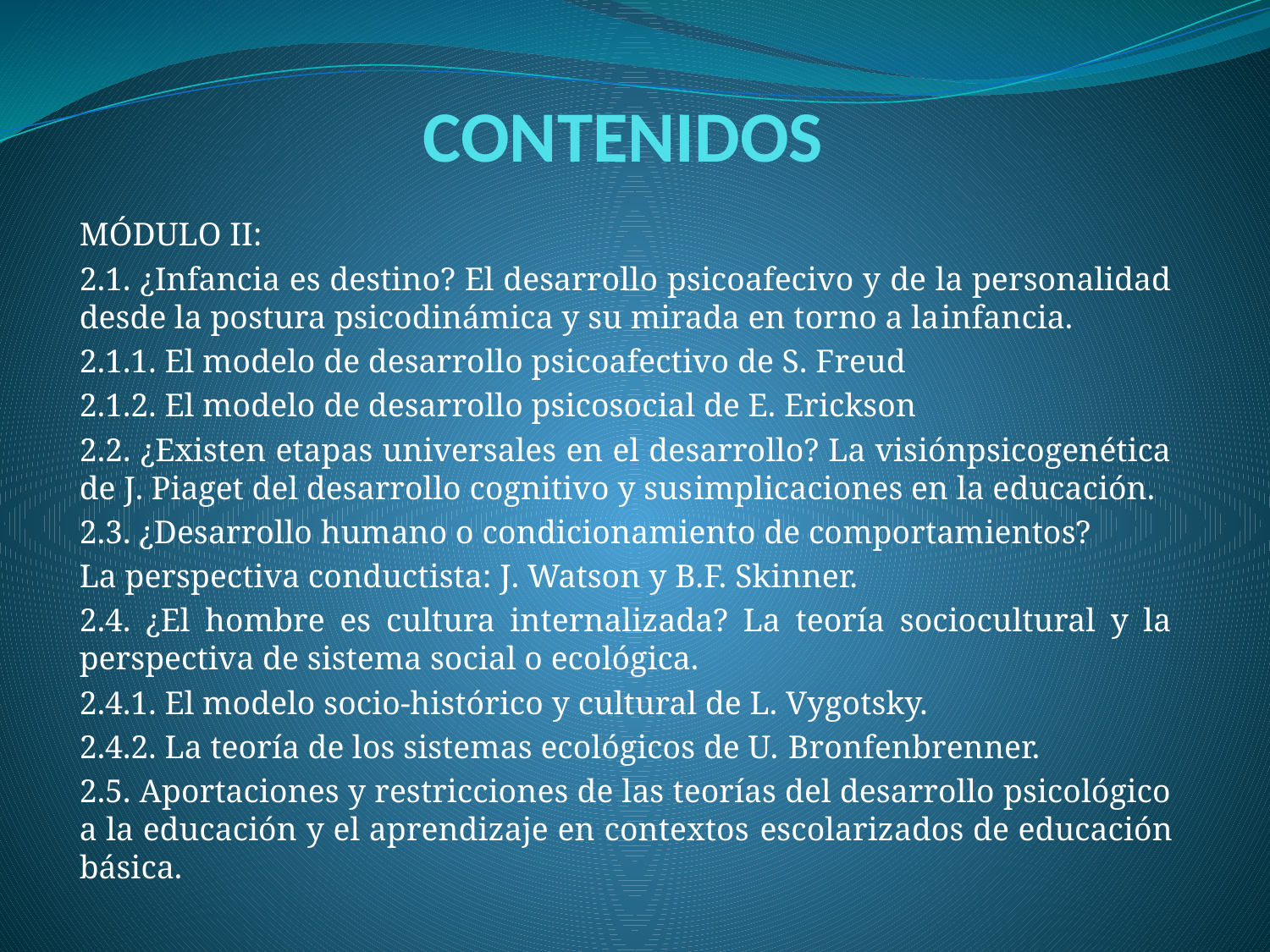

# CONTENIDOS
MÓDULO II:
2.1. ¿Infancia es destino? El desarrollo psicoafecivo y de la personalidad desde la postura psicodinámica y su mirada en torno a lainfancia.
2.1.1. El modelo de desarrollo psicoafectivo de S. Freud
2.1.2. El modelo de desarrollo psicosocial de E. Erickson
2.2. ¿Existen etapas universales en el desarrollo? La visiónpsicogenética de J. Piaget del desarrollo cognitivo y susimplicaciones en la educación.
2.3. ¿Desarrollo humano o condicionamiento de comportamientos?
La perspectiva conductista: J. Watson y B.F. Skinner.
2.4. ¿El hombre es cultura internalizada? La teoría sociocultural y la perspectiva de sistema social o ecológica.
2.4.1. El modelo socio-histórico y cultural de L. Vygotsky.
2.4.2. La teoría de los sistemas ecológicos de U. Bronfenbrenner.
2.5. Aportaciones y restricciones de las teorías del desarrollo psicológico a la educación y el aprendizaje en contextos escolarizados de educación básica.